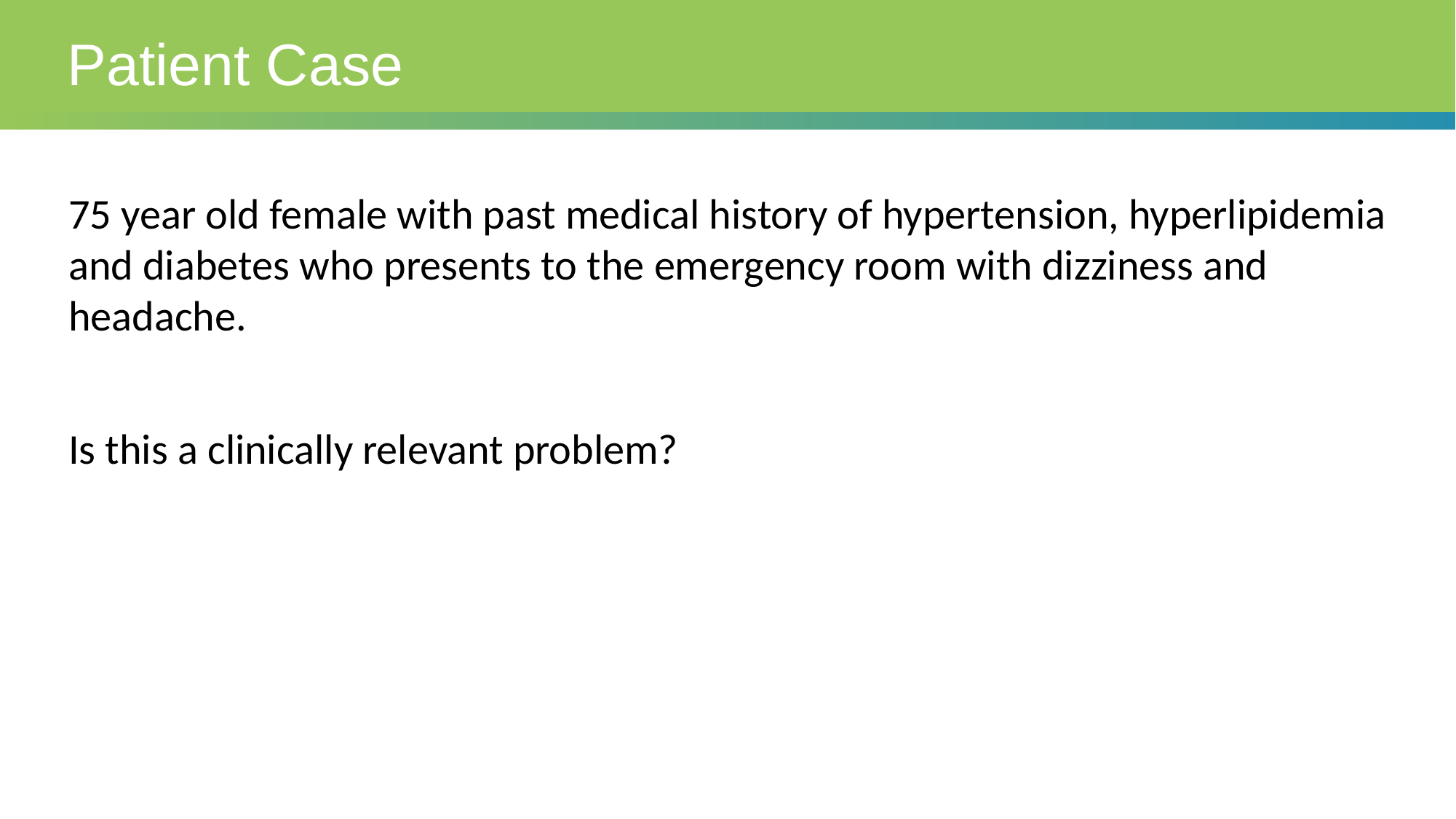

Patient Case

75 year old female with past medical history of hypertension, hyperlipidemia and diabetes who presents to the emergency room with dizziness and headache.
Is this a clinically relevant problem?